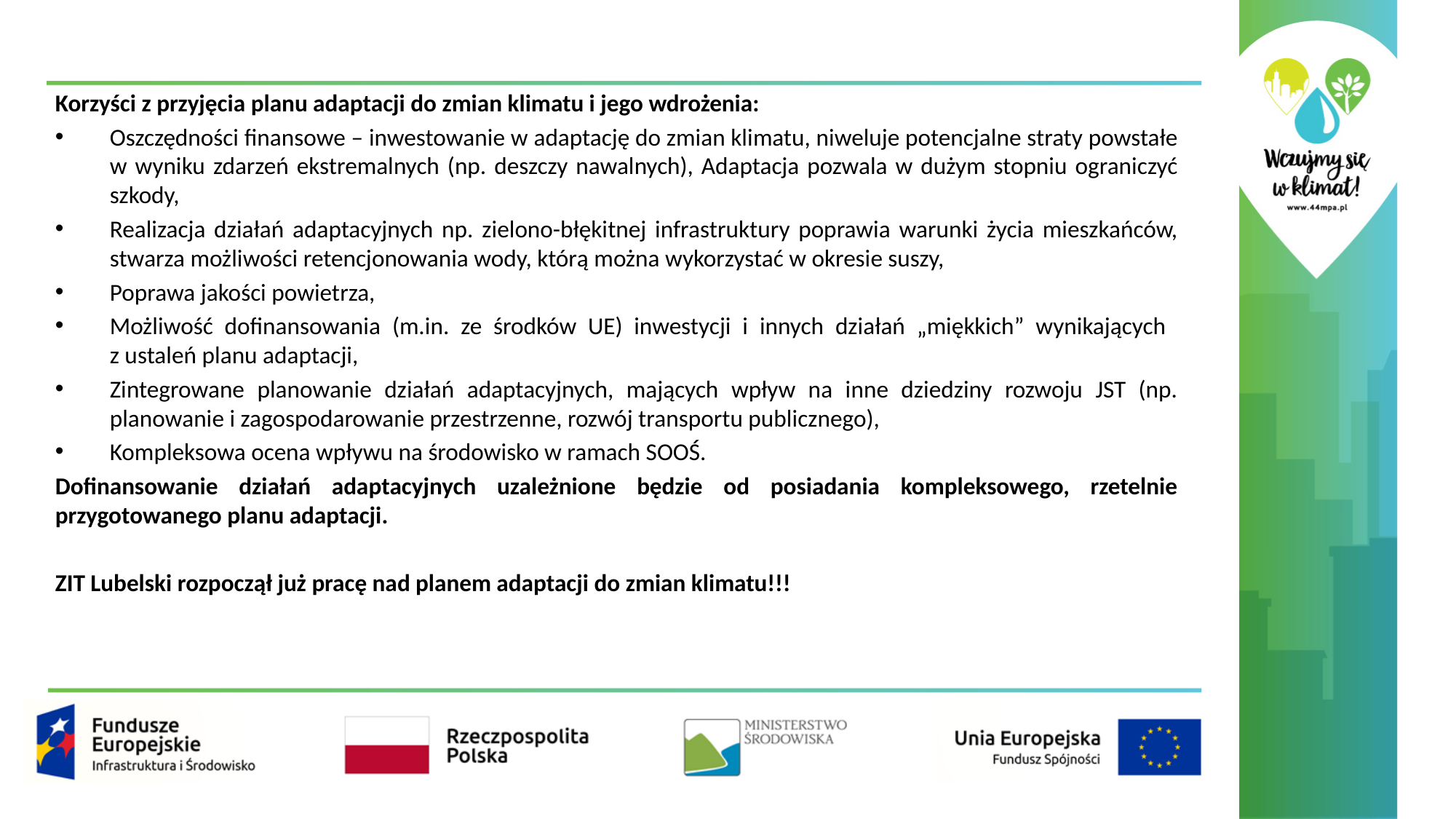

Korzyści z przyjęcia planu adaptacji do zmian klimatu i jego wdrożenia:
Oszczędności finansowe – inwestowanie w adaptację do zmian klimatu, niweluje potencjalne straty powstałe w wyniku zdarzeń ekstremalnych (np. deszczy nawalnych), Adaptacja pozwala w dużym stopniu ograniczyć szkody,
Realizacja działań adaptacyjnych np. zielono-błękitnej infrastruktury poprawia warunki życia mieszkańców, stwarza możliwości retencjonowania wody, którą można wykorzystać w okresie suszy,
Poprawa jakości powietrza,
Możliwość dofinansowania (m.in. ze środków UE) inwestycji i innych działań „miękkich” wynikających
z ustaleń planu adaptacji,
Zintegrowane planowanie działań adaptacyjnych, mających wpływ na inne dziedziny rozwoju JST (np. planowanie i zagospodarowanie przestrzenne, rozwój transportu publicznego),
Kompleksowa ocena wpływu na środowisko w ramach SOOŚ.
Dofinansowanie działań adaptacyjnych uzależnione będzie od posiadania kompleksowego, rzetelnie przygotowanego planu adaptacji.

ZIT Lubelski rozpoczął już pracę nad planem adaptacji do zmian klimatu!!!